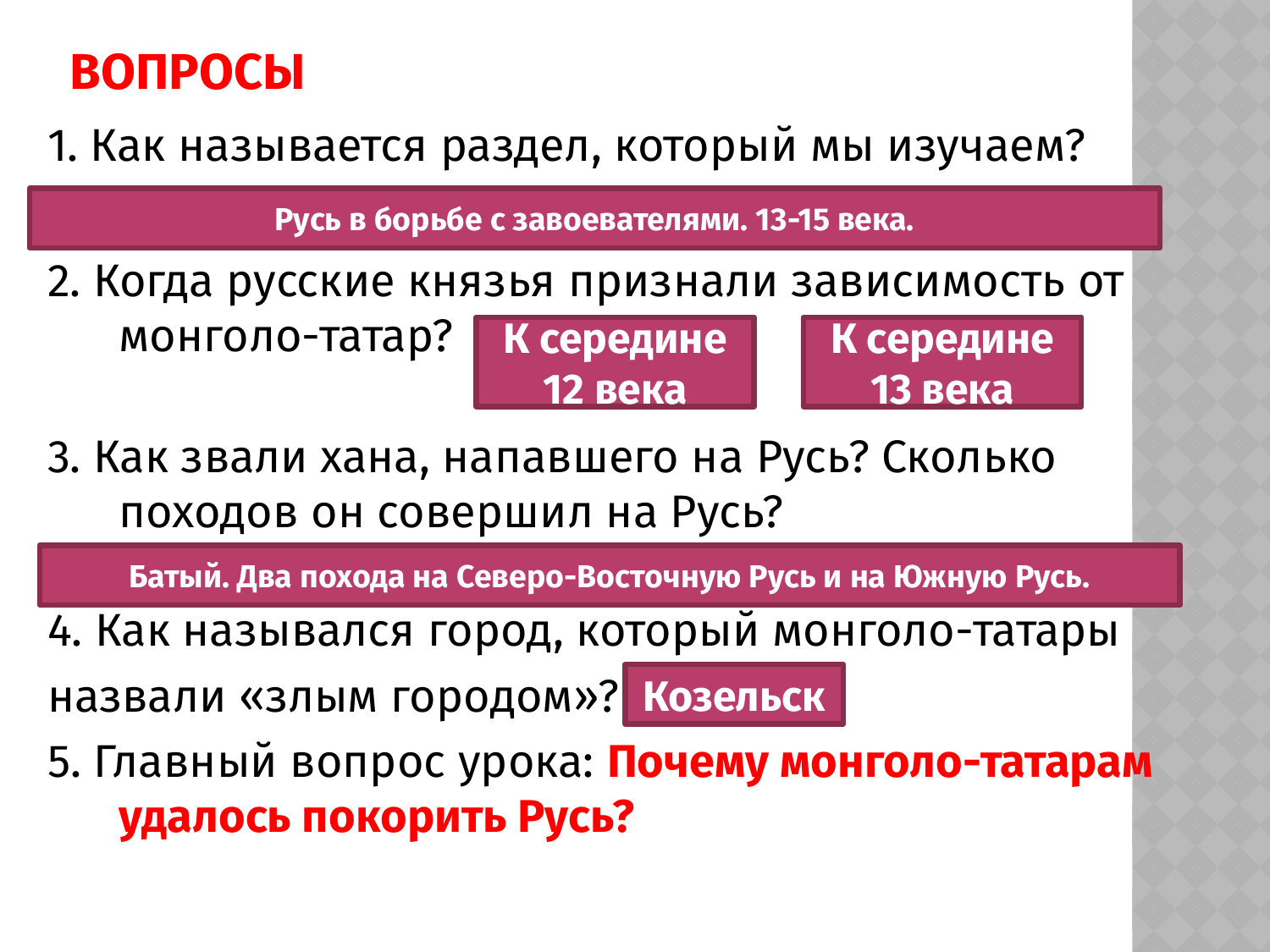

# Вопросы
1. Как называется раздел, который мы изучаем?

2. Когда русские князья признали зависимость от монголо-татар?

3. Как звали хана, напавшего на Русь? Сколько походов он совершил на Русь?

4. Как назывался город, который монголо-татары
назвали «злым городом»?
5. Главный вопрос урока: Почему монголо-татарам удалось покорить Русь?

Русь в борьбе с завоевателями. 13-15 века.
К середине
12 века
К середине
13 века
Батый. Два похода на Северо-Восточную Русь и на Южную Русь.
Козельск